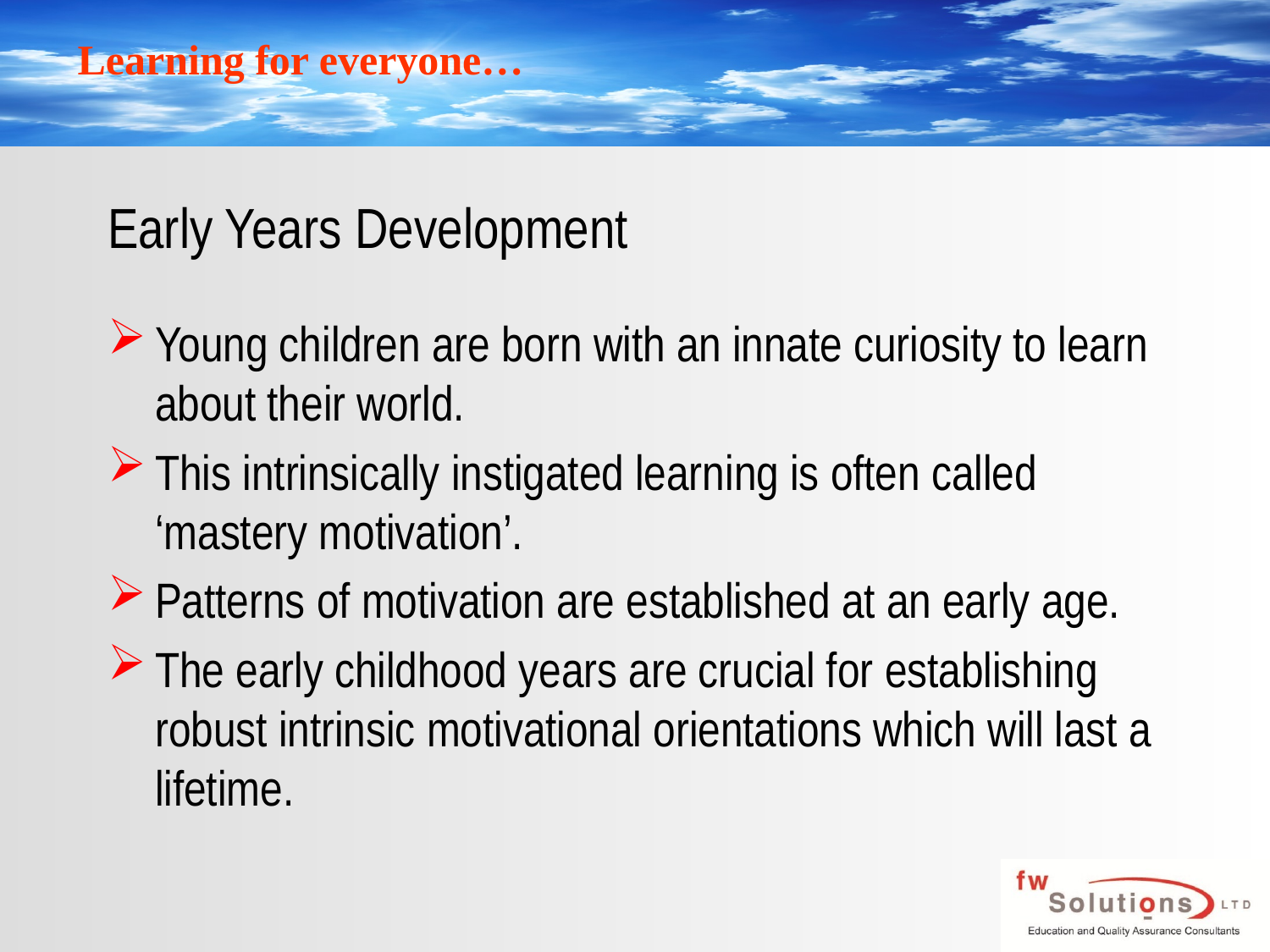

# Early Years Development
Young children are born with an innate curiosity to learn about their world.
This intrinsically instigated learning is often called ‘mastery motivation’.
Patterns of motivation are established at an early age.
The early childhood years are crucial for establishing robust intrinsic motivational orientations which will last a lifetime.